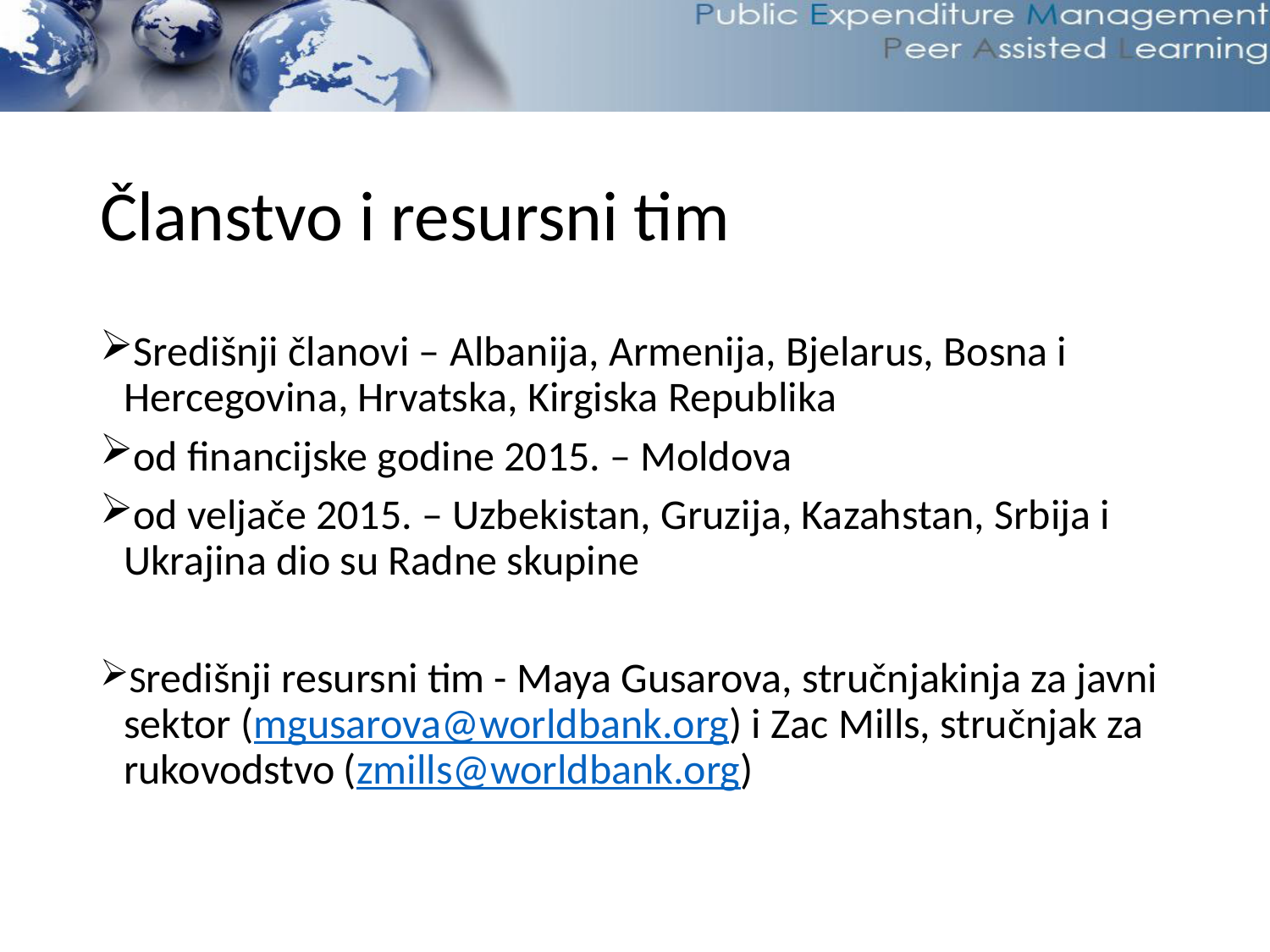

# Članstvo i resursni tim
Središnji članovi – Albanija, Armenija, Bjelarus, Bosna i Hercegovina, Hrvatska, Kirgiska Republika
od financijske godine 2015. – Moldova
od veljače 2015. – Uzbekistan, Gruzija, Kazahstan, Srbija i Ukrajina dio su Radne skupine

Središnji resursni tim - Maya Gusarova, stručnjakinja za javni sektor (mgusarova@worldbank.org) i Zac Mills, stručnjak za rukovodstvo (zmills@worldbank.org)